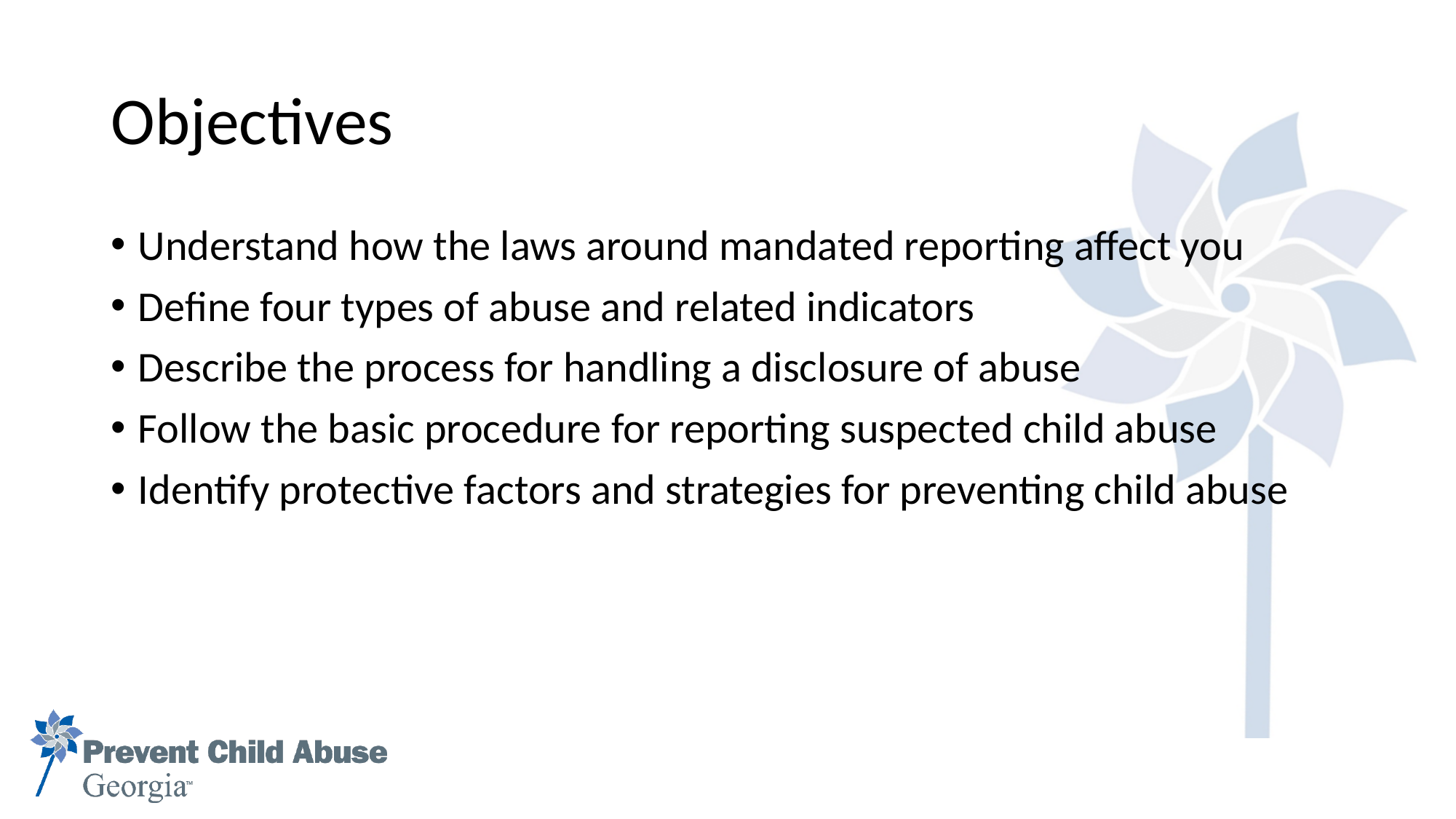

# Objectives
Understand how the laws around mandated reporting affect you
Define four types of abuse and related indicators
Describe the process for handling a disclosure of abuse
Follow the basic procedure for reporting suspected child abuse
Identify protective factors and strategies for preventing child abuse